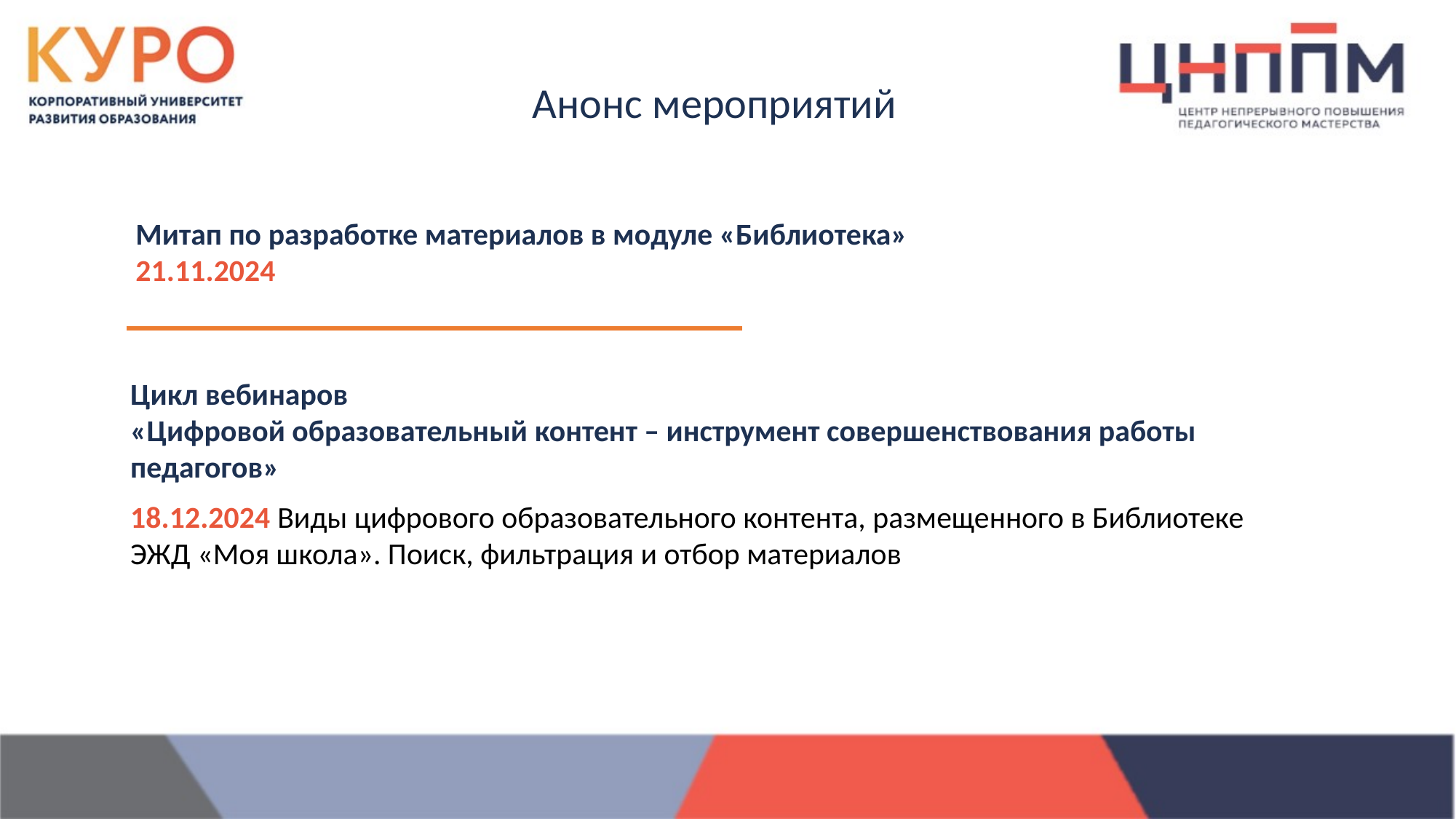

Анонс мероприятий
Митап по разработке материалов в модуле «Библиотека»
21.11.2024
Цикл вебинаров
«Цифровой образовательный контент – инструмент совершенствования работы педагогов»
18.12.2024 Виды цифрового образовательного контента, размещенного в Библиотеке ЭЖД «Моя школа». Поиск, фильтрация и отбор материалов